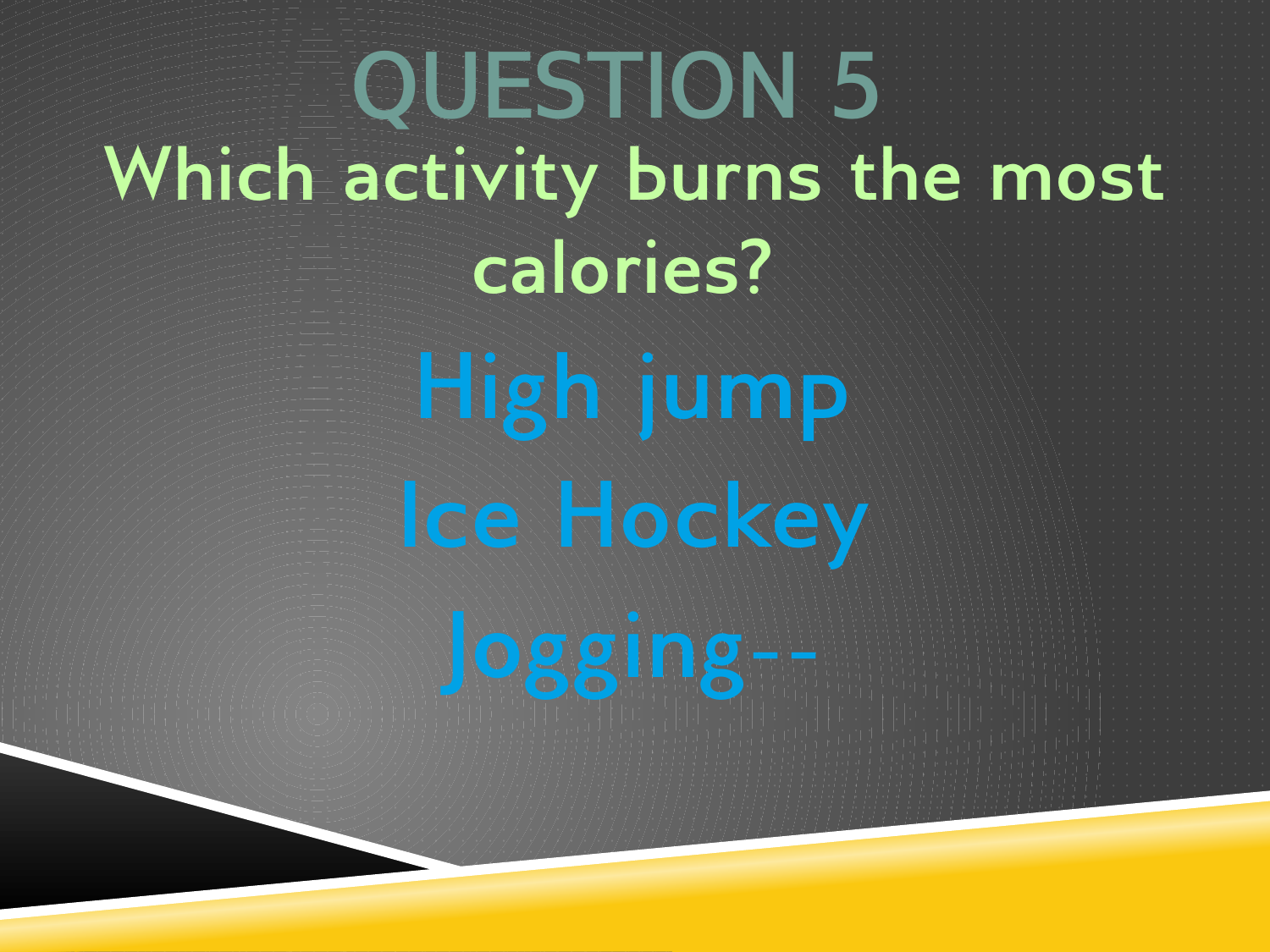

Question 5
Which activity burns the most
calories?
High jump
Ice Hockey
Jogging--